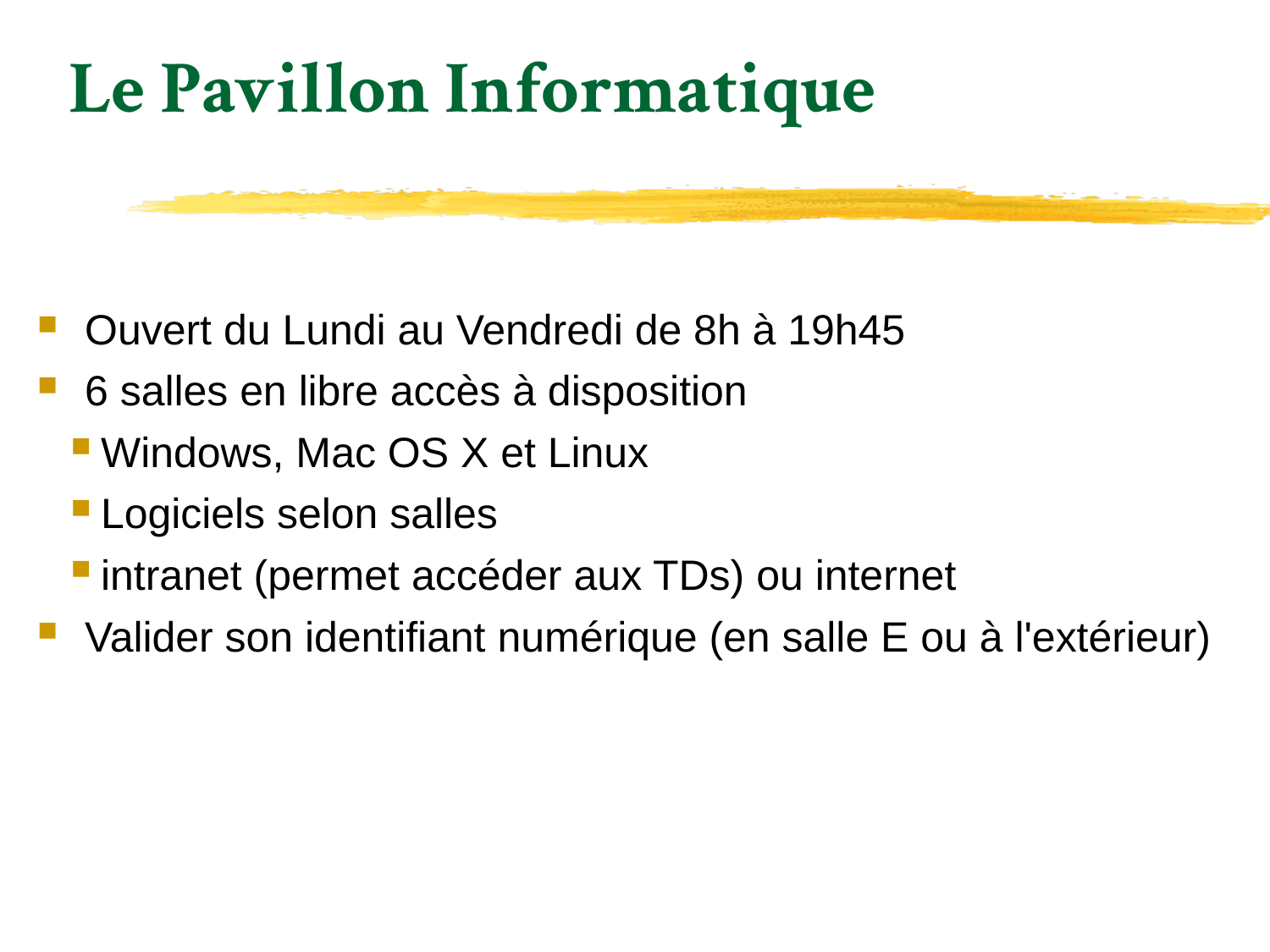

Le Pavillon Informatique
Ouvert du Lundi au Vendredi de 8h à 19h45
6 salles en libre accès à disposition
Windows, Mac OS X et Linux
Logiciels selon salles
intranet (permet accéder aux TDs) ou internet
Valider son identifiant numérique (en salle E ou à l'extérieur)